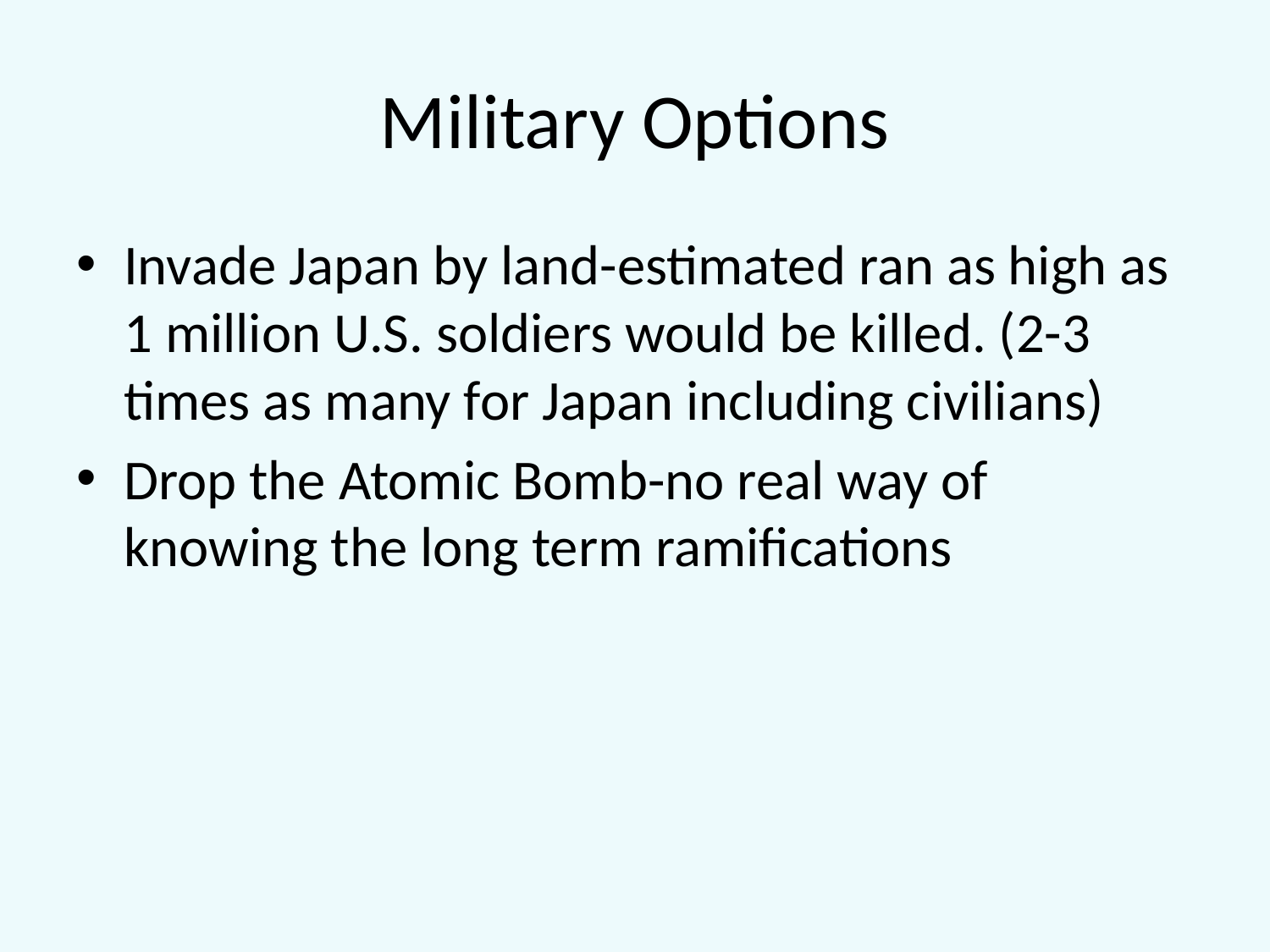

# Military Options
Invade Japan by land-estimated ran as high as 1 million U.S. soldiers would be killed. (2-3 times as many for Japan including civilians)
Drop the Atomic Bomb-no real way of knowing the long term ramifications